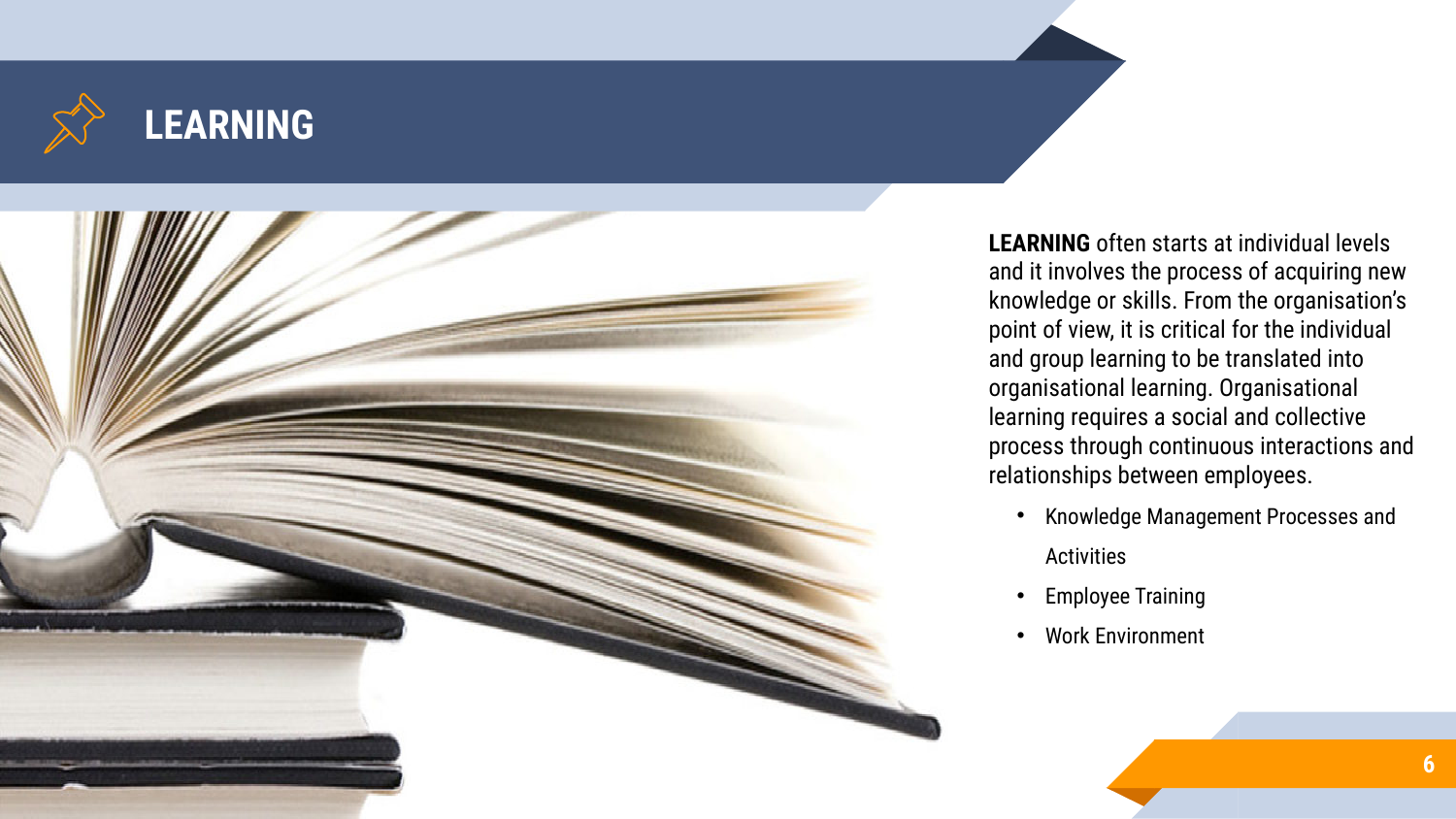

# LEARNING

Learning often starts at individual levels and it involves the process of acquiring new knowledge or skills. From the organisation’s point of view, it is critical for the individual and group learning to be translated into organisational learning. Organisational learning requires a social and collective process through continuous interactions and relationships between employees.
Knowledge Management Processes and Activities
Employee Training
Work Environment

6